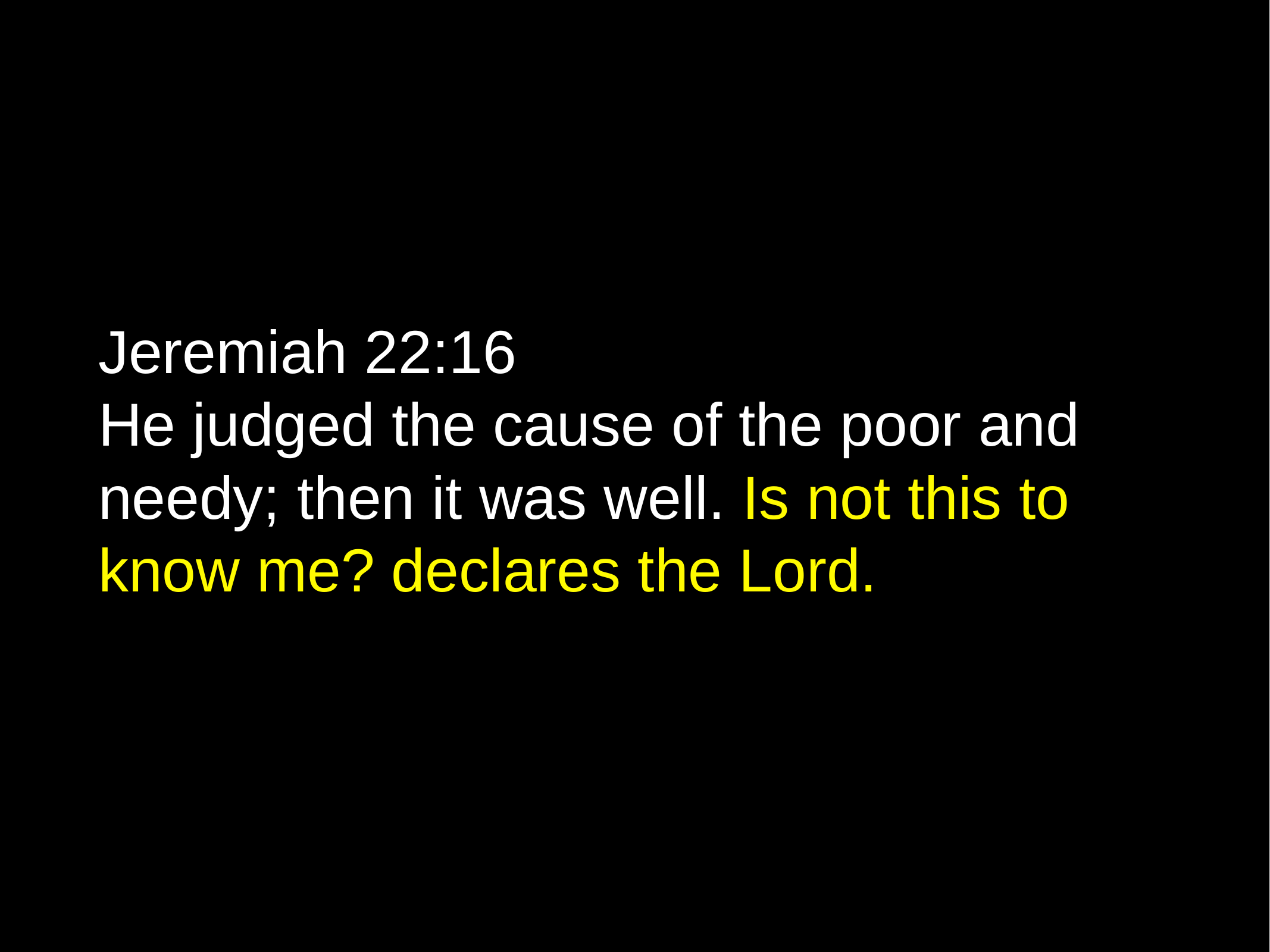

Jeremiah 22:16
He judged the cause of the poor and needy; then it was well. Is not this to know me? declares the Lord.